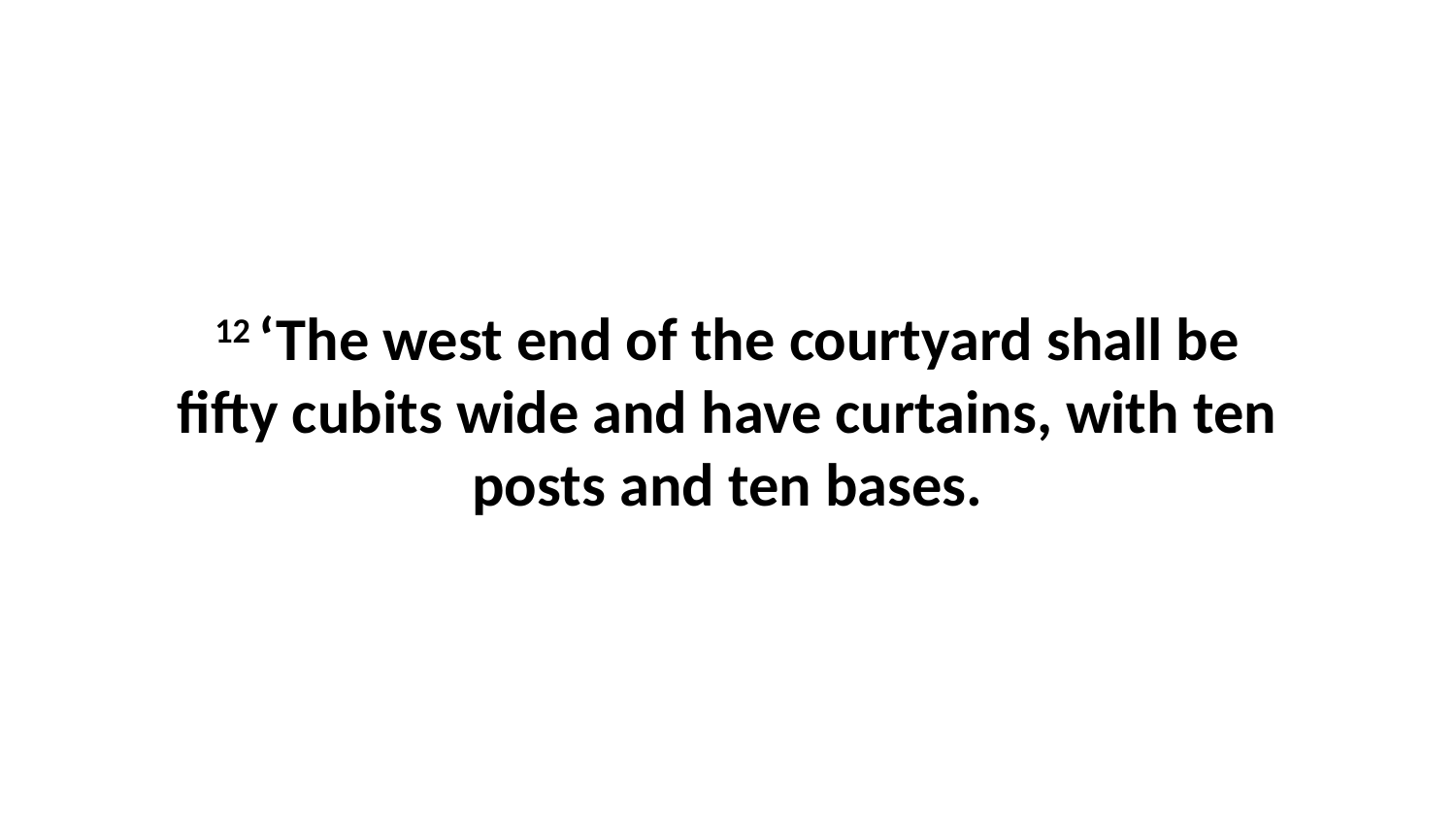

12 ‘The west end of the courtyard shall be fifty cubits wide and have curtains, with ten posts and ten bases.